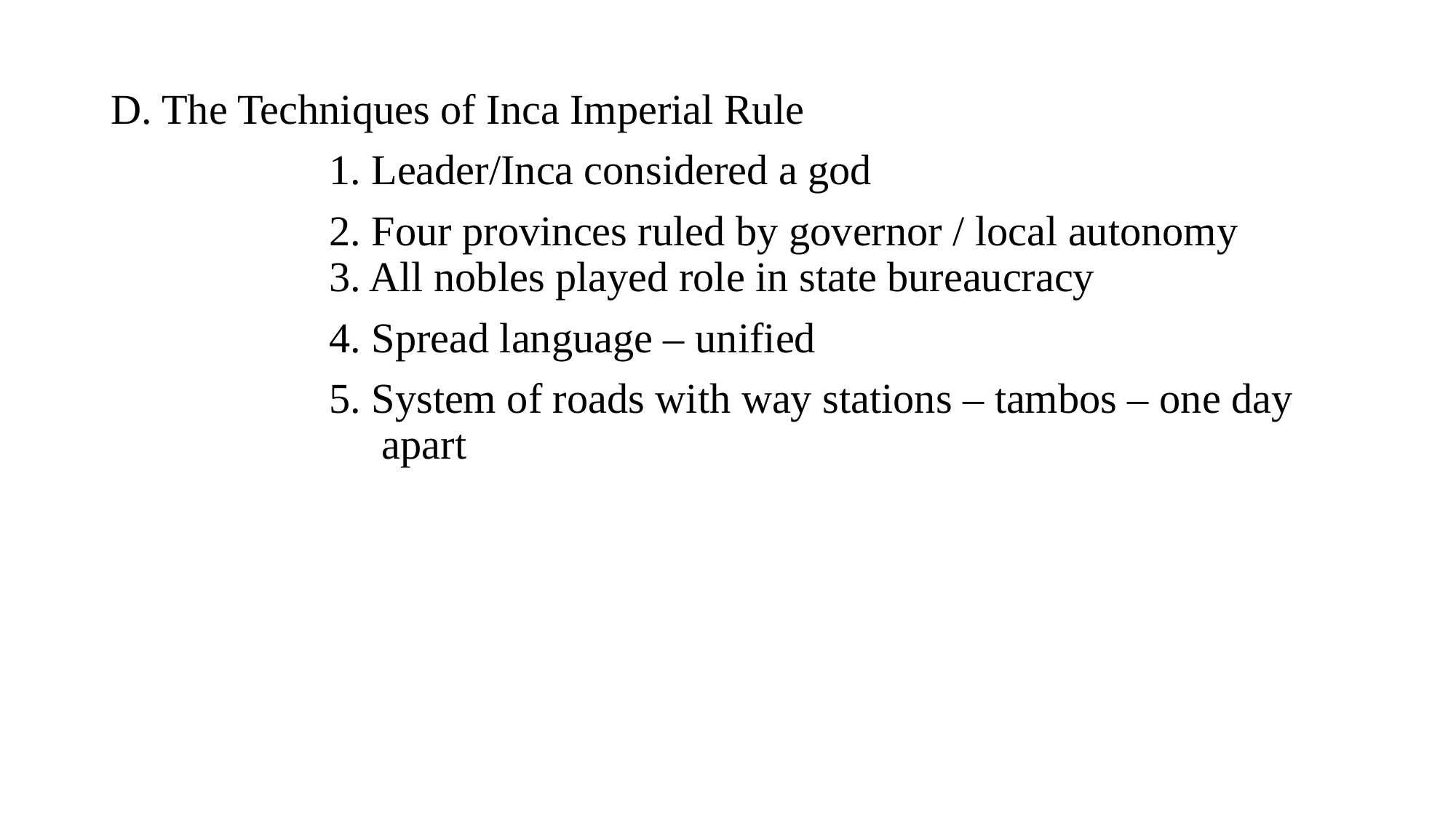

D. The Techniques of Inca Imperial Rule
		1. Leader/Inca considered a god
		2. Four provinces ruled by governor / local autonomy 			3. All nobles played role in state bureaucracy
		4. Spread language – unified
		5. System of roads with way stations – tambos – one day 			     apart